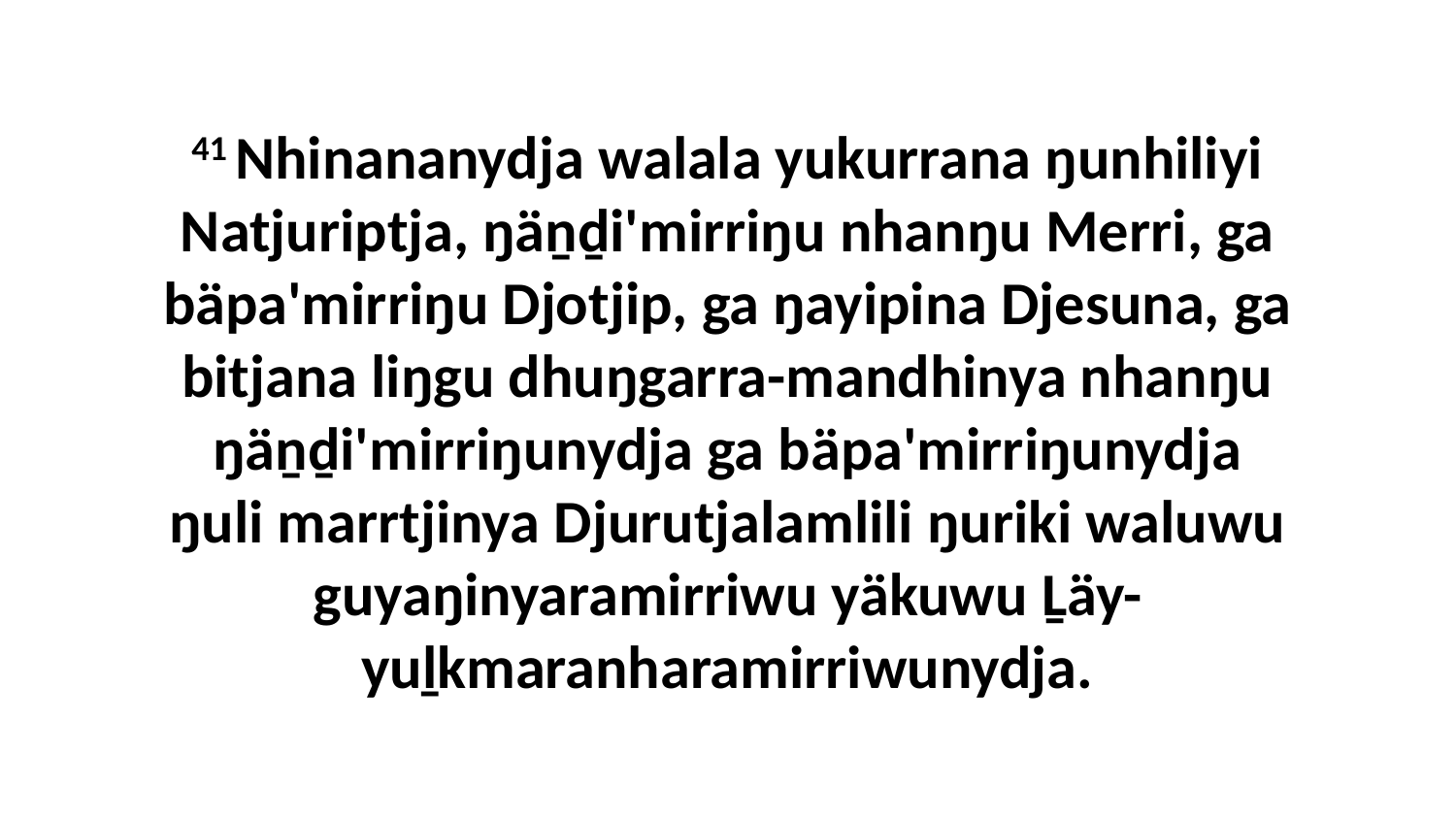

41 Nhinananydja walala yukurrana ŋunhiliyi Natjuriptja, ŋäṉḏi'mirriŋu nhanŋu Merri, ga bäpa'mirriŋu Djotjip, ga ŋayipina Djesuna, ga bitjana liŋgu dhuŋgarra-mandhinya nhanŋu ŋäṉḏi'mirriŋunydja ga bäpa'mirriŋunydja ŋuli marrtjinya Djurutjalamlili ŋuriki waluwu guyaŋinyaramirriwu yäkuwu Ḻäy-yuḻkmaranharamirriwunydja.